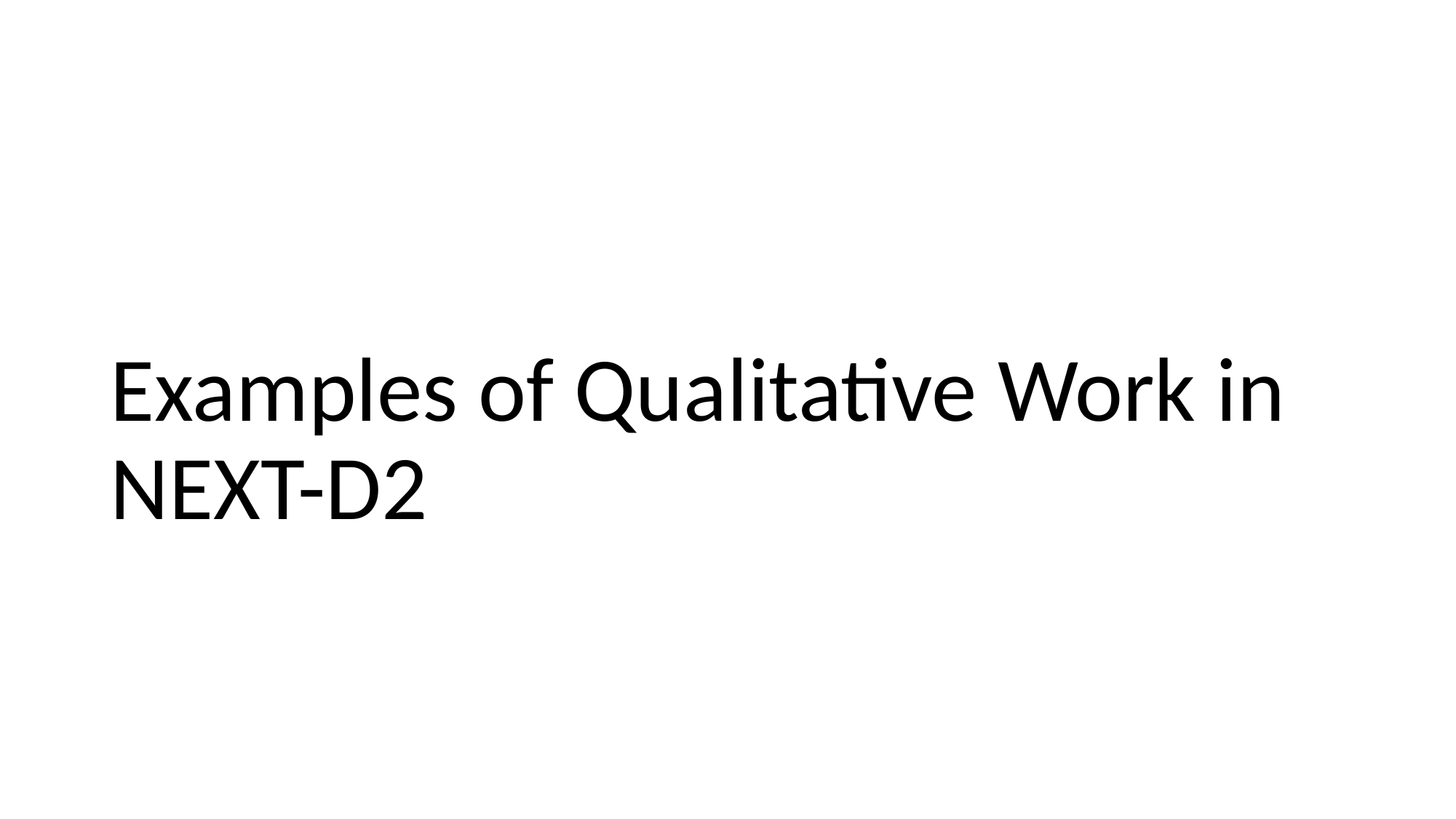

# Examples of Qualitative Work in NEXT-D2